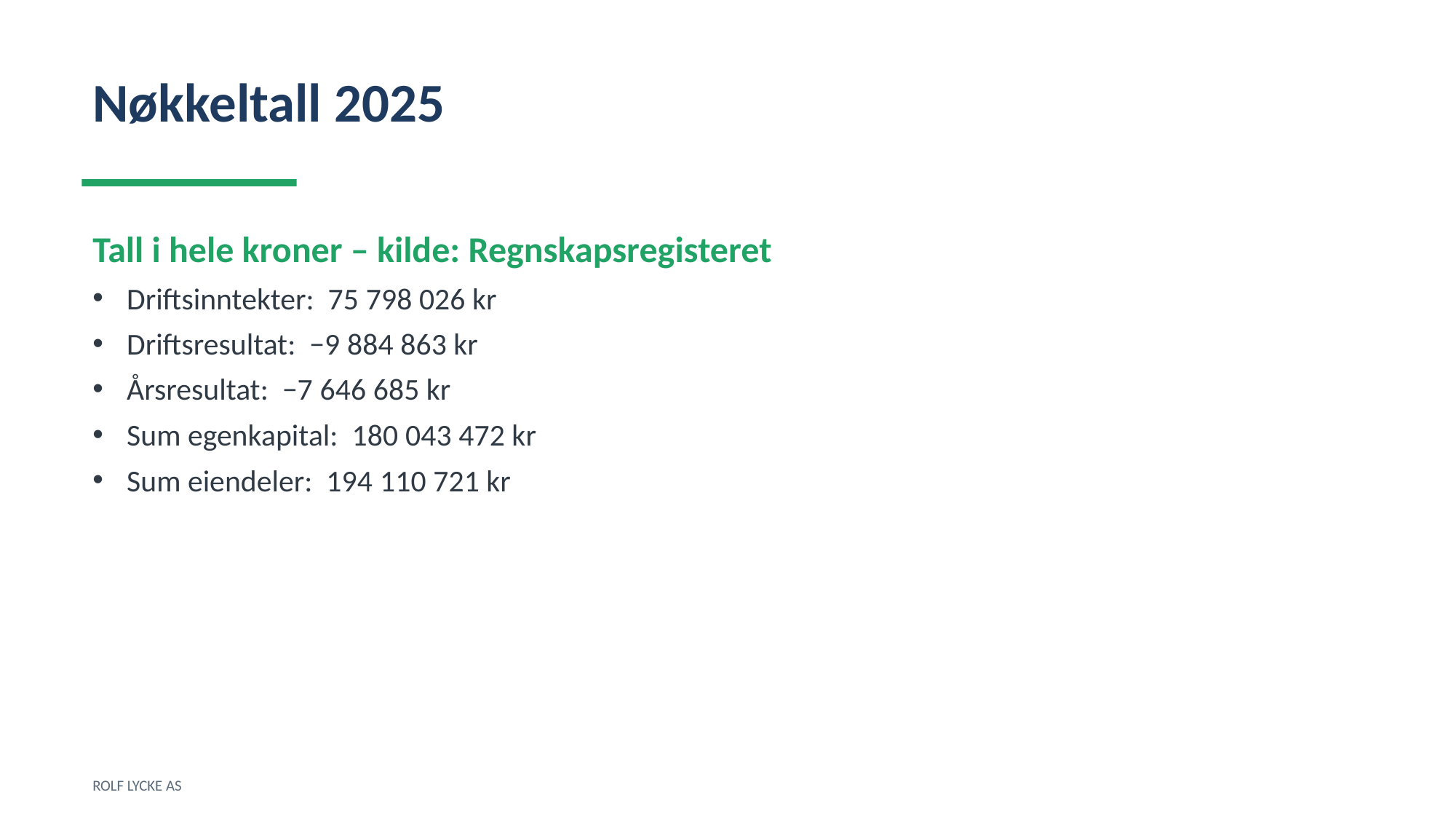

Nøkkeltall 2025

Tall i hele kroner – kilde: Regnskapsregisteret
Driftsinntekter:  75 798 026 kr
Driftsresultat:  −9 884 863 kr
Årsresultat:  −7 646 685 kr
Sum egenkapital:  180 043 472 kr
Sum eiendeler:  194 110 721 kr
ROLF LYCKE AS